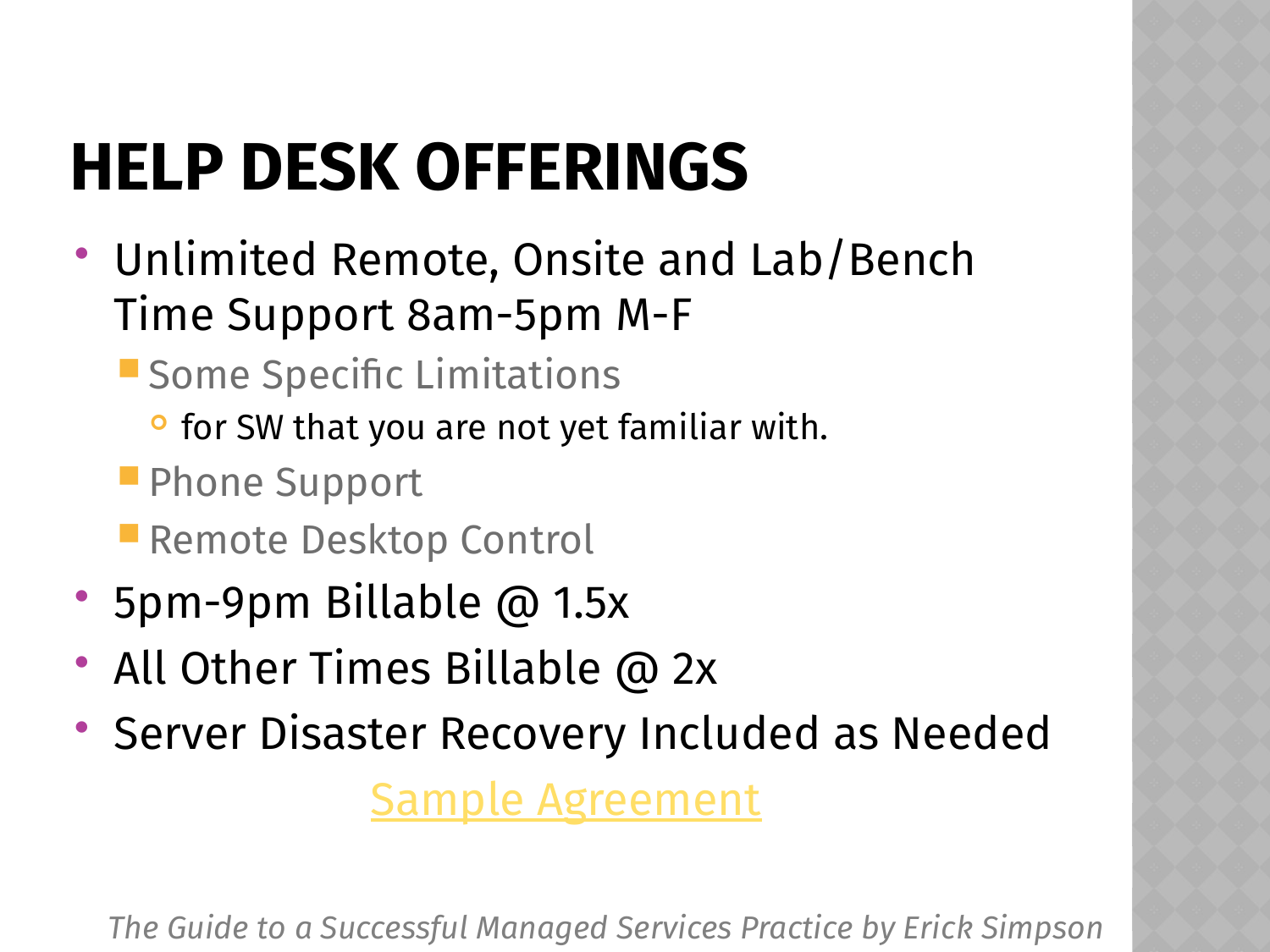

# Help Desk Offerings
Unlimited Remote, Onsite and Lab/Bench Time Support 8am-5pm M-F
Some Specific Limitations
for SW that you are not yet familiar with.
Phone Support
Remote Desktop Control
5pm-9pm Billable @ 1.5x
All Other Times Billable @ 2x
Server Disaster Recovery Included as Needed
Sample Agreement
The Guide to a Successful Managed Services Practice by Erick Simpson